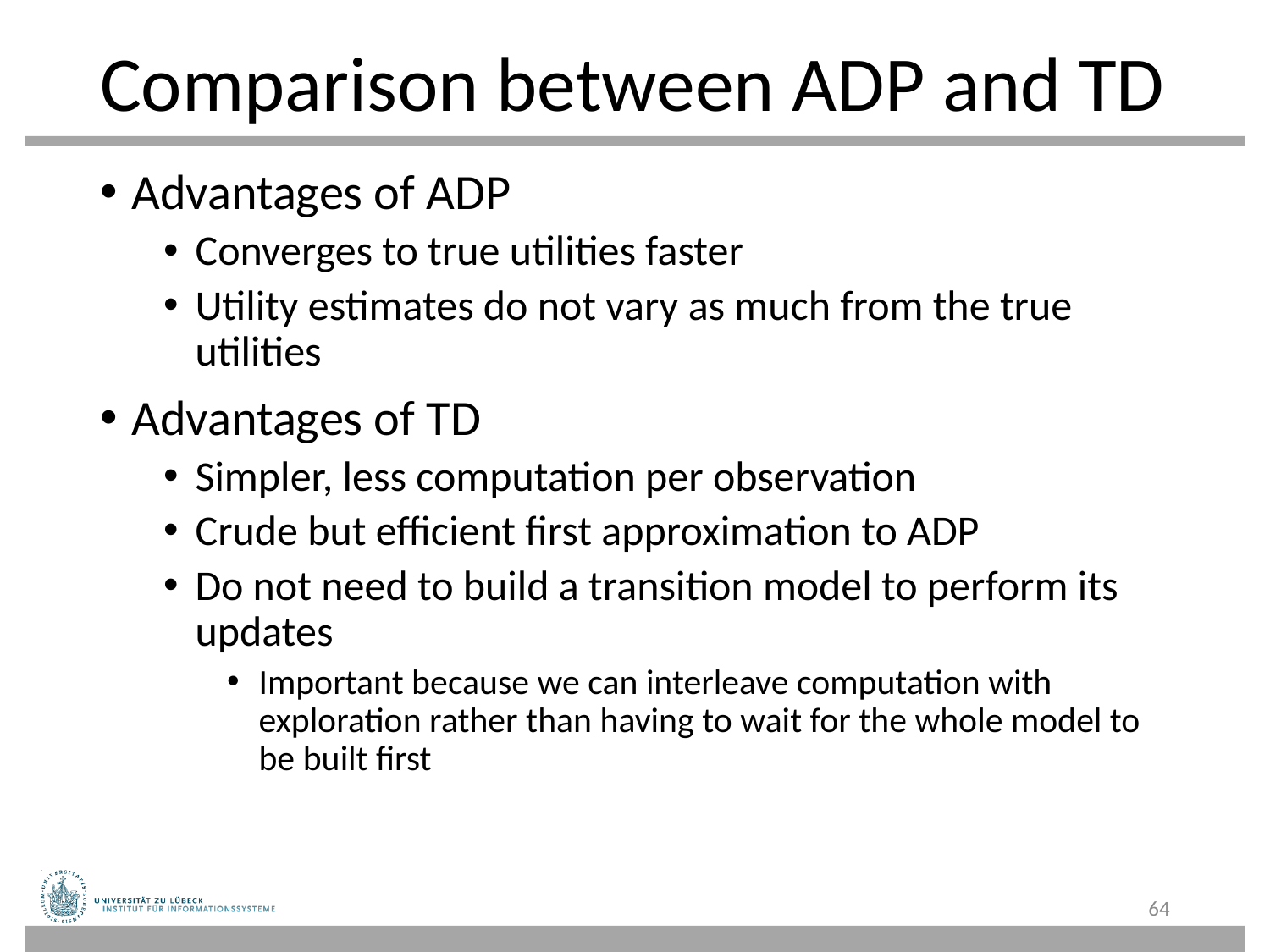

# Comparison between ADP and TD
Advantages of ADP
Converges to true utilities faster
Utility estimates do not vary as much from the true utilities
Advantages of TD
Simpler, less computation per observation
Crude but efficient first approximation to ADP
Do not need to build a transition model to perform its updates
Important because we can interleave computation with exploration rather than having to wait for the whole model to be built first
64